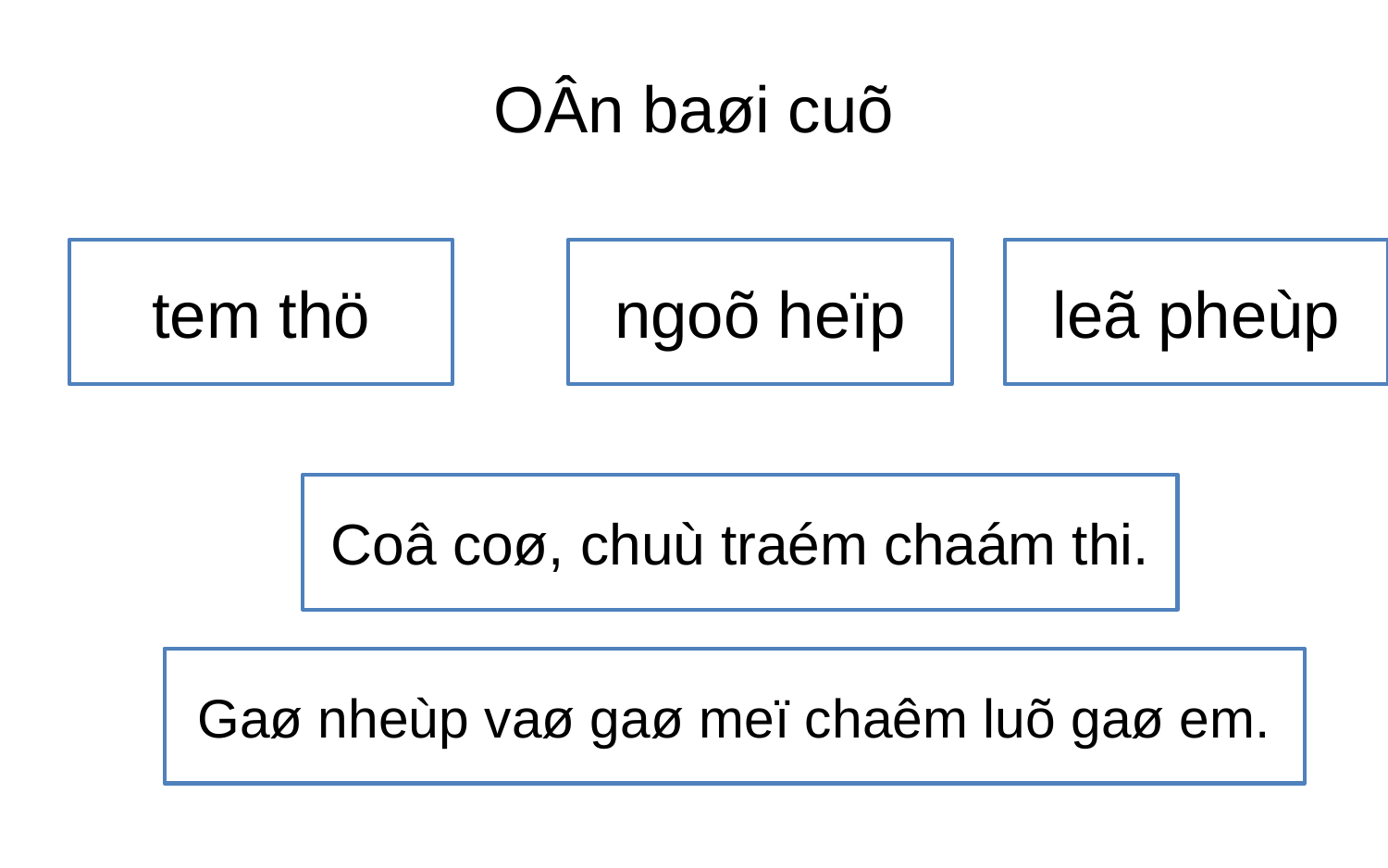

# OÂn baøi cuõ
tem thö
ngoõ heïp
leã pheùp
Coâ coø, chuù traém chaám thi.
Gaø nheùp vaø gaø meï chaêm luõ gaø em.